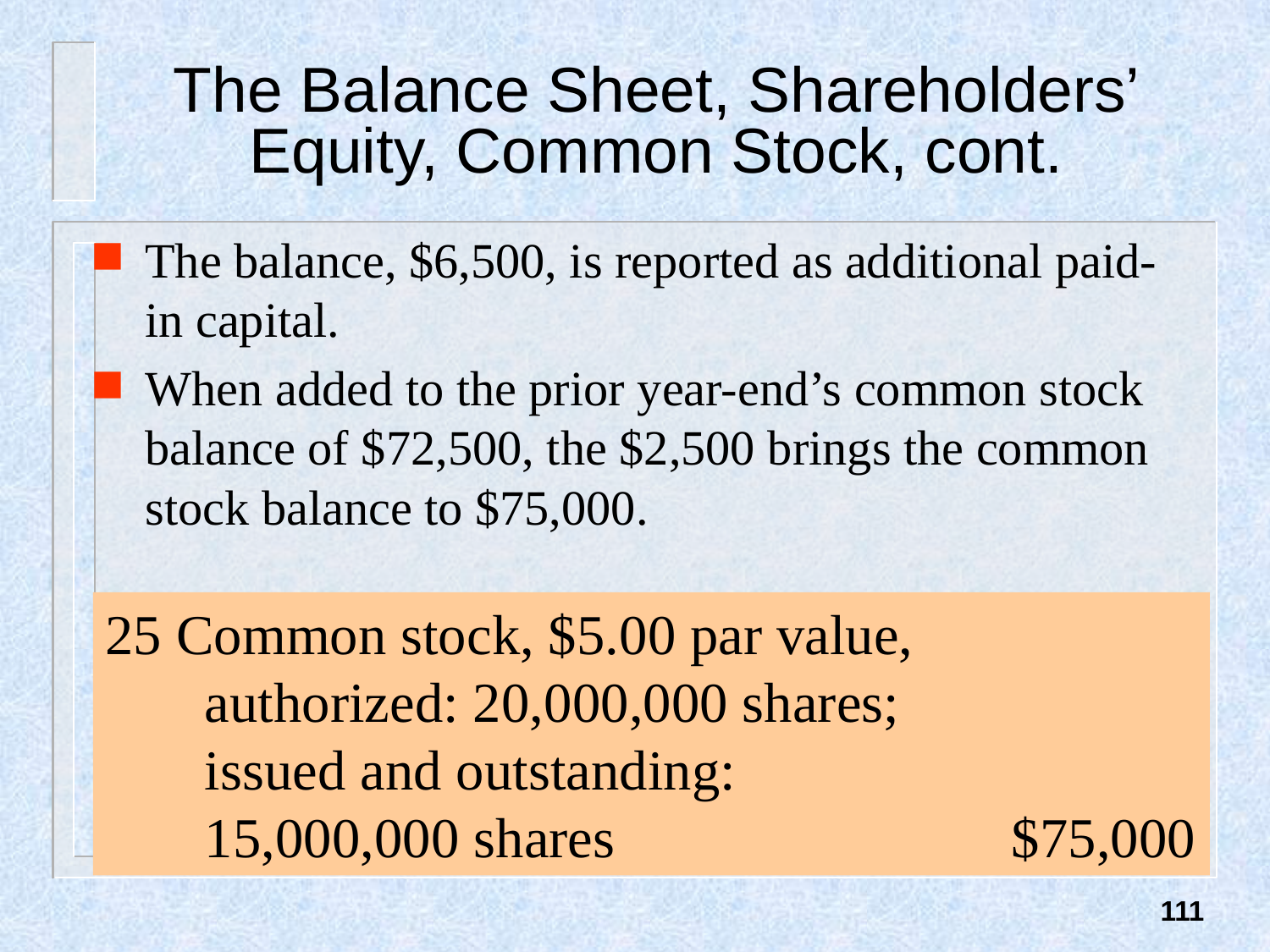

# The Balance Sheet, Shareholders’ Equity, Common Stock, cont.
The balance, $6,500, is reported as additional paid-in capital.
When added to the prior year-end’s common stock balance of $72,500, the $2,500 brings the common stock balance to $75,000.
25 Common stock, $5.00 par value,
       authorized: 20,000,000 shares;
       issued and outstanding:
       15,000,000 shares                            $75,000
111